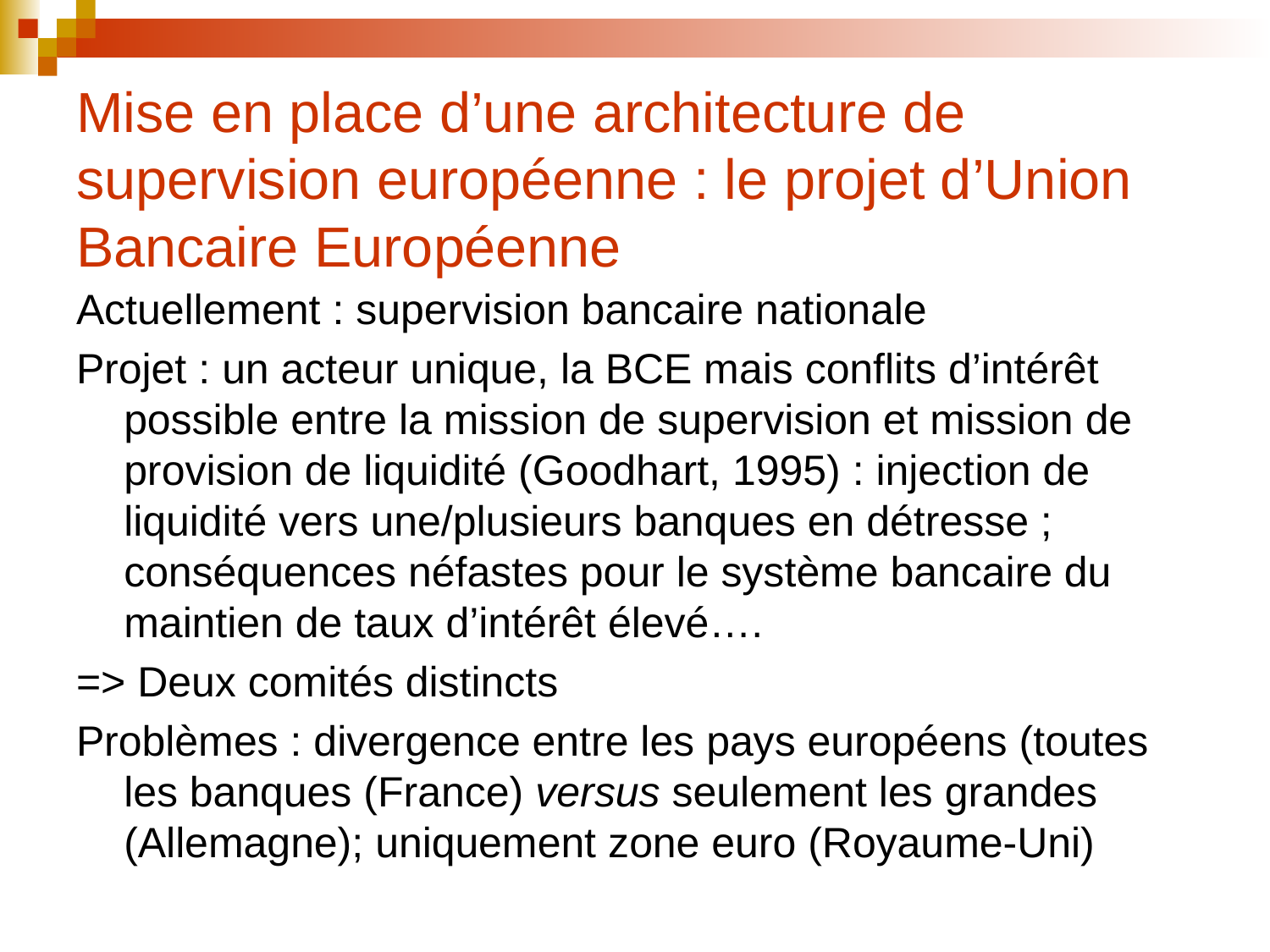

# Mise en place d’une architecture de supervision européenne : le projet d’Union Bancaire Européenne
Actuellement : supervision bancaire nationale
Projet : un acteur unique, la BCE mais conflits d’intérêt possible entre la mission de supervision et mission de provision de liquidité (Goodhart, 1995) : injection de liquidité vers une/plusieurs banques en détresse ; conséquences néfastes pour le système bancaire du maintien de taux d’intérêt élevé….
=> Deux comités distincts
Problèmes : divergence entre les pays européens (toutes les banques (France) versus seulement les grandes (Allemagne); uniquement zone euro (Royaume-Uni)